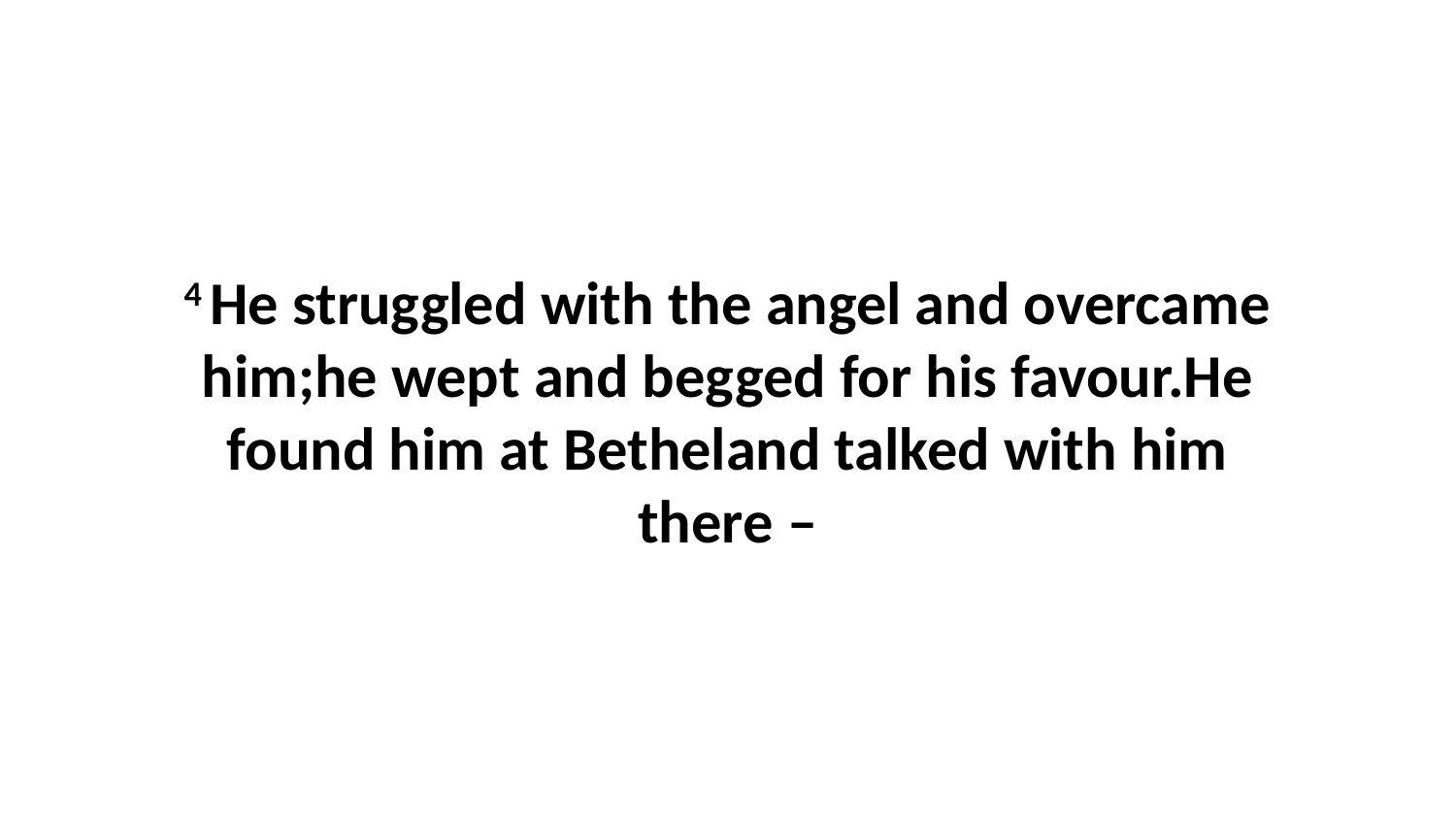

4 He struggled with the angel and overcame him;he wept and begged for his favour.He found him at Betheland talked with him there –